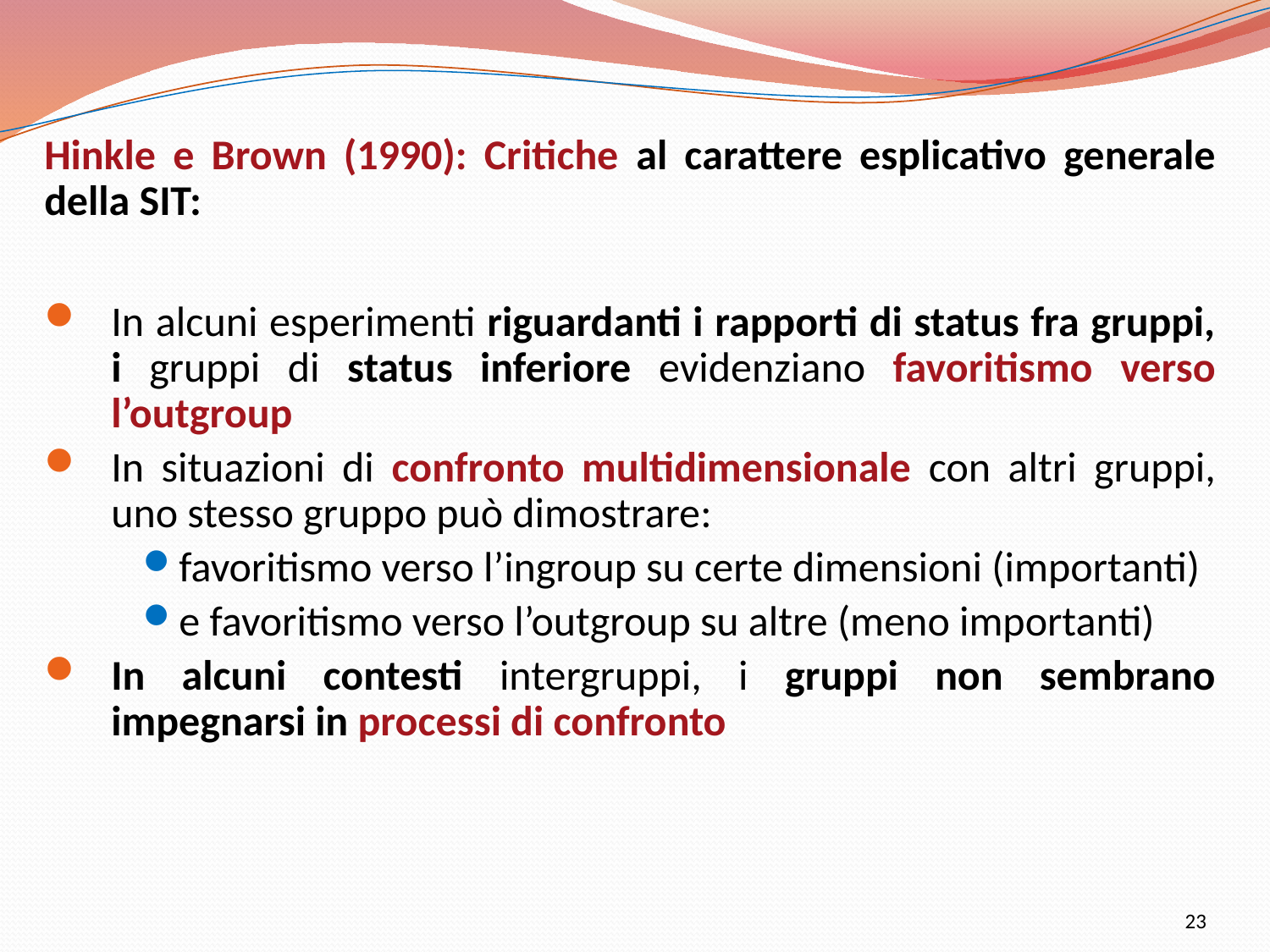

Hinkle e Brown (1990): Critiche al carattere esplicativo generale della SIT:

In alcuni esperimenti riguardanti i rapporti di status fra gruppi, i gruppi di status inferiore evidenziano favoritismo verso l’outgroup
In situazioni di confronto multidimensionale con altri gruppi, uno stesso gruppo può dimostrare:
favoritismo verso l’ingroup su certe dimensioni (importanti)
e favoritismo verso l’outgroup su altre (meno importanti)
In alcuni contesti intergruppi, i gruppi non sembrano impegnarsi in processi di confronto
23